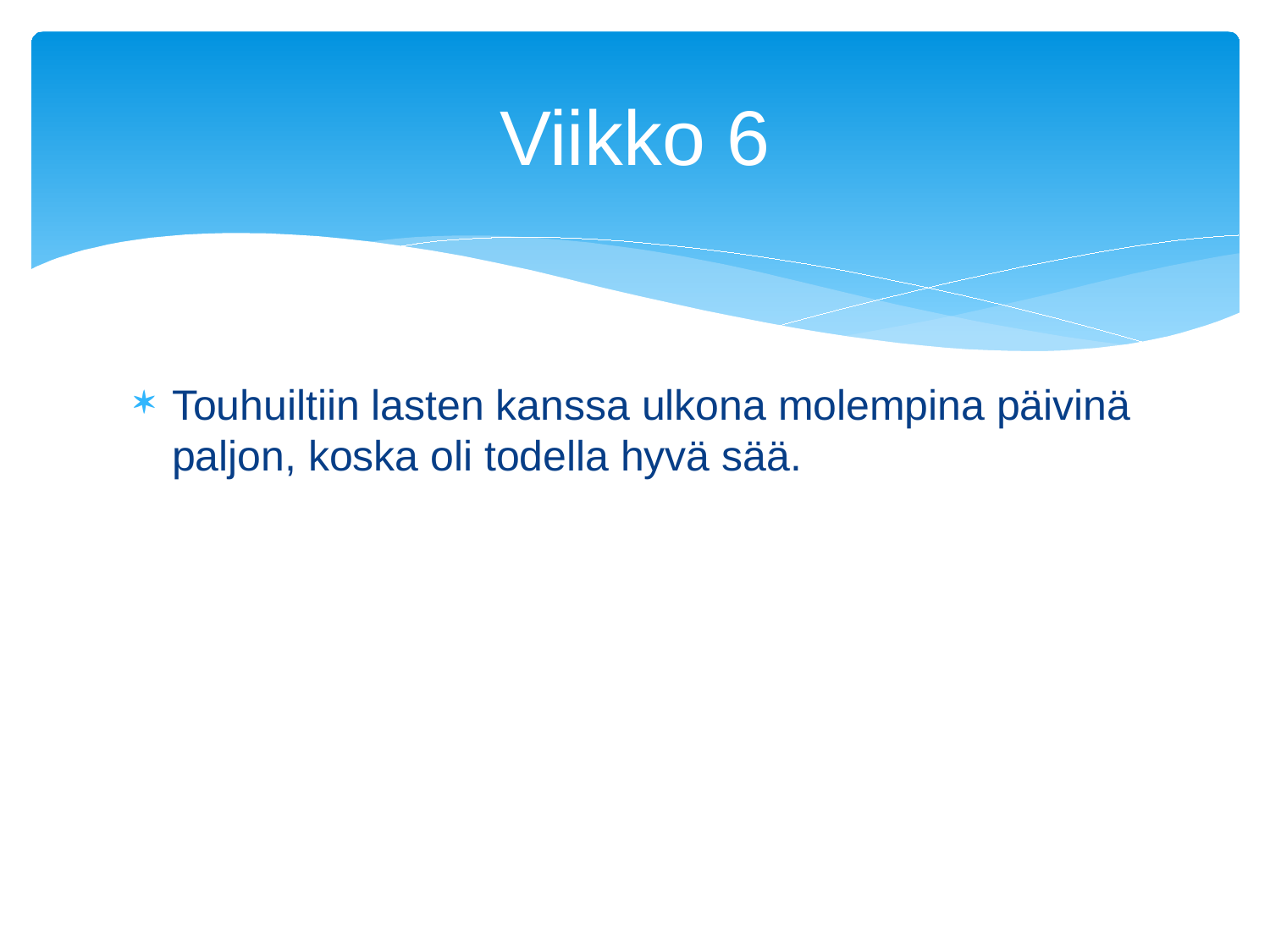

# Viikko 6
Touhuiltiin lasten kanssa ulkona molempina päivinä paljon, koska oli todella hyvä sää.